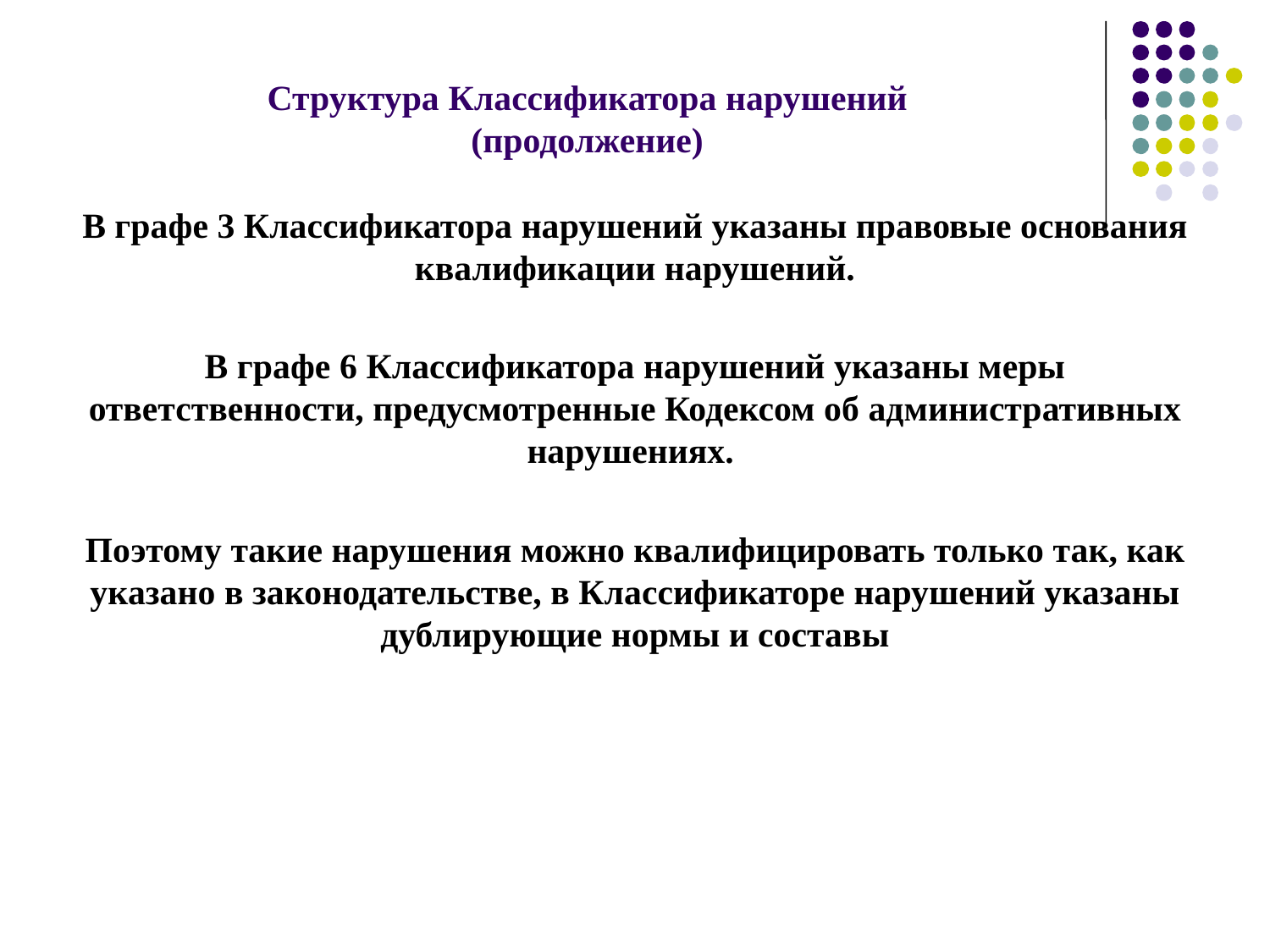

# Структура Классификатора нарушений (продолжение)
В графе 3 Классификатора нарушений указаны правовые основания квалификации нарушений.

В графе 6 Классификатора нарушений указаны меры ответственности, предусмотренные Кодексом об административных нарушениях.

Поэтому такие нарушения можно квалифицировать только так, как указано в законодательстве, в Классификаторе нарушений указаны дублирующие нормы и составы